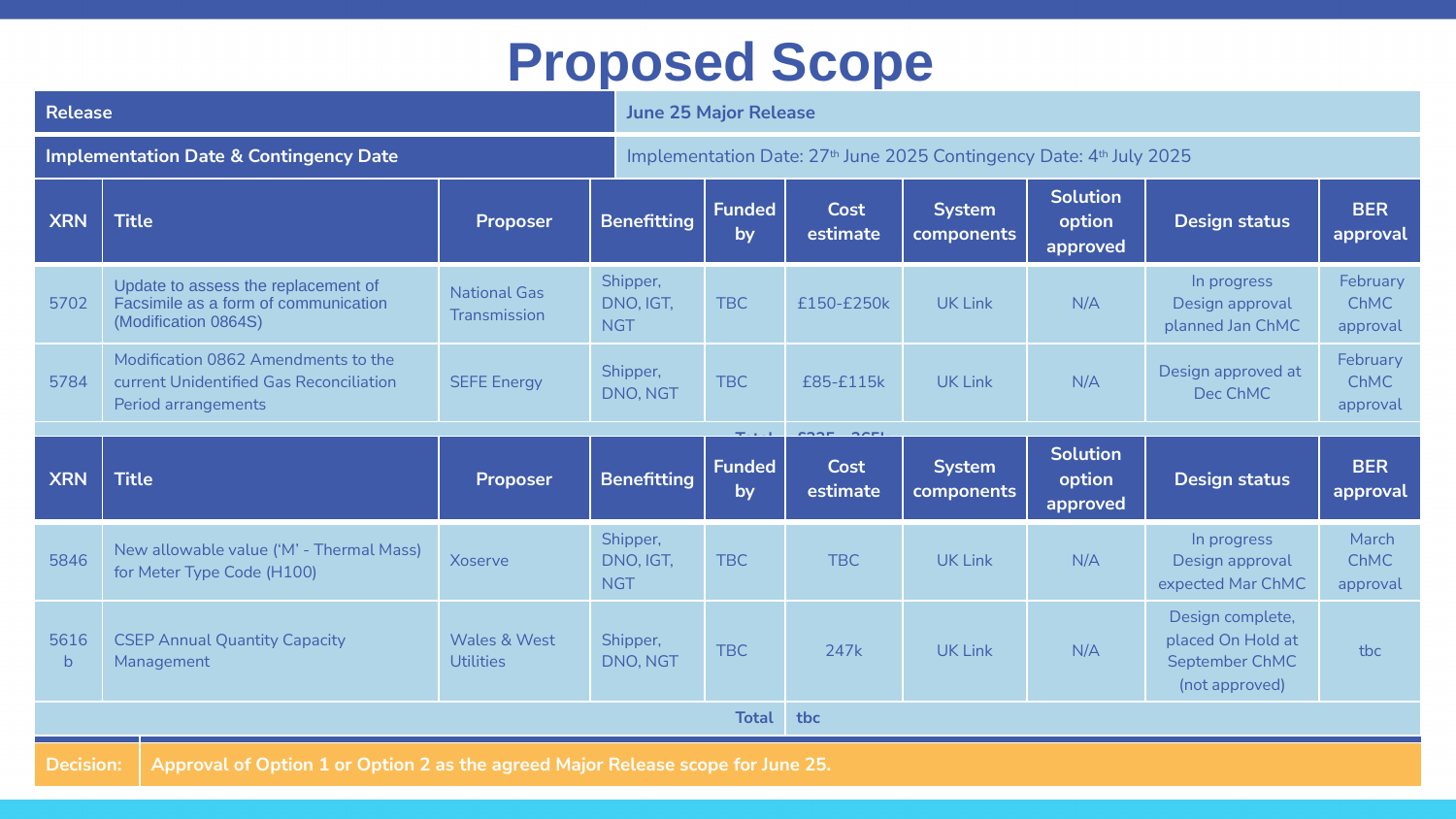

Proposed Scope
| Release | June 25 Major Release |
| --- | --- |
| Implementation Date & Contingency Date | Implementation Date: 27th June 2025 Contingency Date: 4th July 2025 |
| XRN | Title | Proposer | Benefitting | Funded by | Cost estimate | System components | Solution option approved | Design status | BER approval |
| --- | --- | --- | --- | --- | --- | --- | --- | --- | --- |
| 5702 | Update to assess the replacement of Facsimile as a form of communication (Modification 0864S) | National Gas Transmission | Shipper, DNO, IGT, NGT | TBC | £150-£250k | UK Link | N/A | In progress Design approval planned Jan ChMC | February ChMC approval |
| 5784 | Modification 0862 Amendments to the current Unidentified Gas Reconciliation Period arrangements | SEFE Energy | Shipper, DNO, NGT | TBC | £85-£115k | UK Link | N/A | Design approved at Dec ChMC | February ChMC approval |
| Total |  |  |  | Total | £235 - 365k |  |  |  |  |
| XRN | Title | Proposer | Benefitting | Funded by | Cost estimate | System components | Solution option approved | Design status | BER approval |
| --- | --- | --- | --- | --- | --- | --- | --- | --- | --- |
| 5846 | New allowable value (‘M’ - Thermal Mass) for Meter Type Code (H100) | Xoserve | Shipper, DNO, IGT, NGT | TBC | TBC | UK Link | N/A | In progress Design approval expected Mar ChMC | March ChMC approval |
| 5616b | CSEP Annual Quantity Capacity Management | Wales & West Utilities | Shipper, DNO, NGT | TBC | 247k | UK Link | N/A | Design complete, placed On Hold at September ChMC (not approved) | tbc |
| Total |  |  |  | Total | tbc |  |  |  |  |
| Note: |  |
| --- | --- |
| Decision: | Approval of Option 1 or Option 2 as the agreed Major Release scope for June 25. |